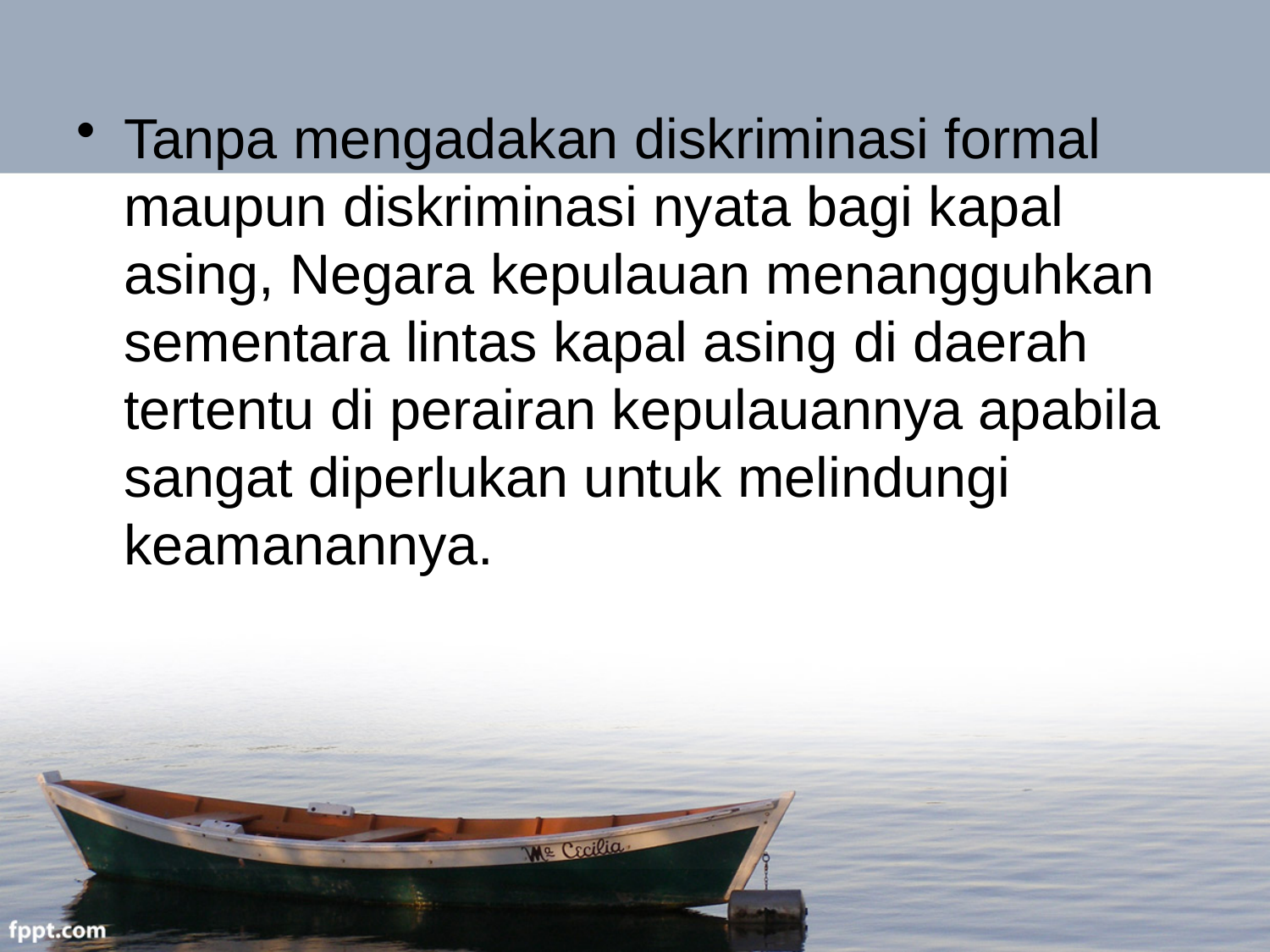

Tanpa mengadakan diskriminasi formal maupun diskriminasi nyata bagi kapal asing, Negara kepulauan menangguhkan sementara lintas kapal asing di daerah tertentu di perairan kepulauannya apabila sangat diperlukan untuk melindungi keamanannya.